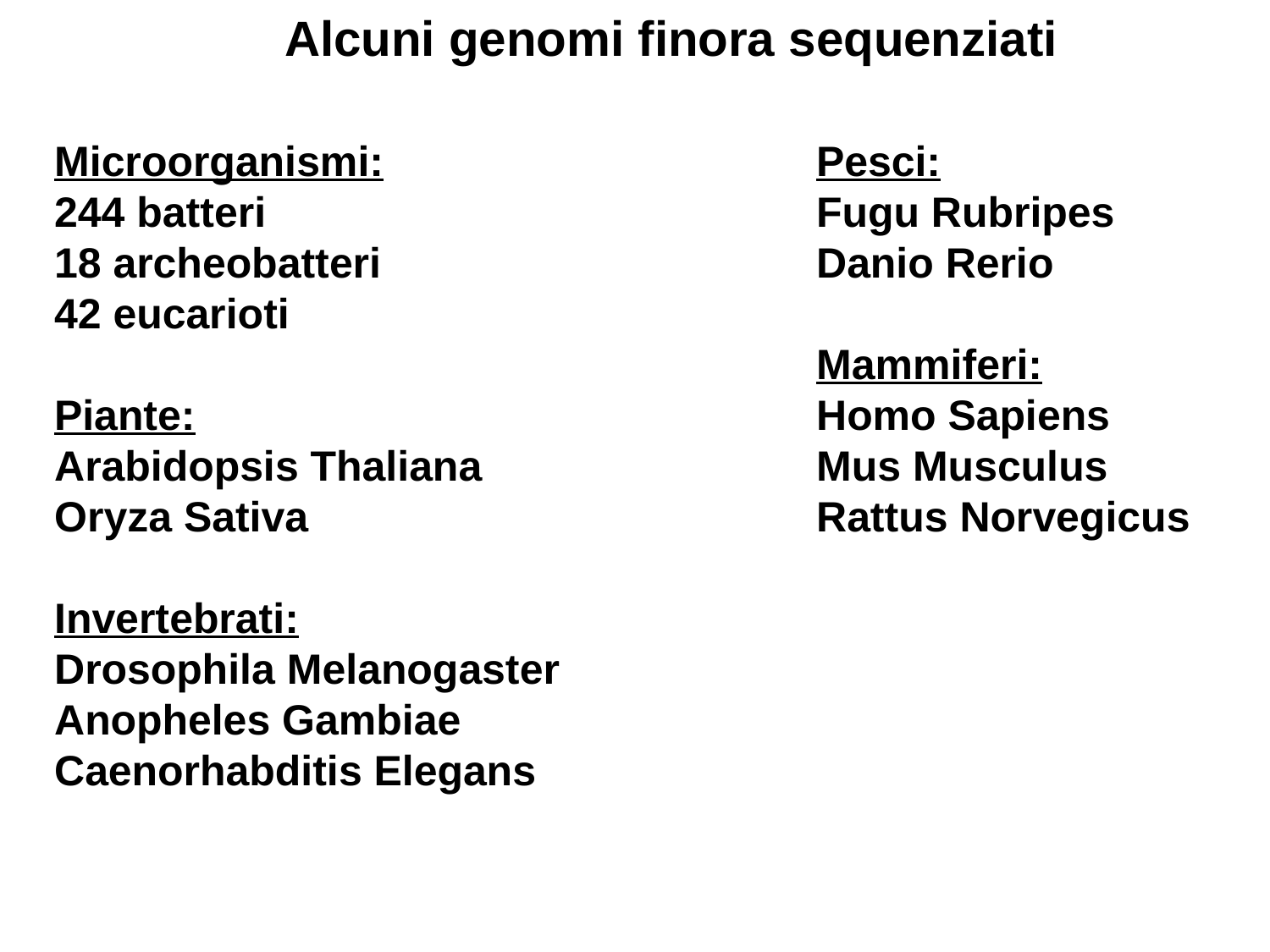

Alcuni genomi finora sequenziati
Microorganismi:				Pesci:
244 batteri					Fugu Rubripes
18 archeobatteri				Danio Rerio
42 eucarioti
						Mammiferi:
Piante: 					Homo Sapiens
Arabidopsis Thaliana 			Mus Musculus
Oryza Sativa	 			Rattus Norvegicus

Invertebrati:
Drosophila Melanogaster
Anopheles Gambiae
Caenorhabditis Elegans